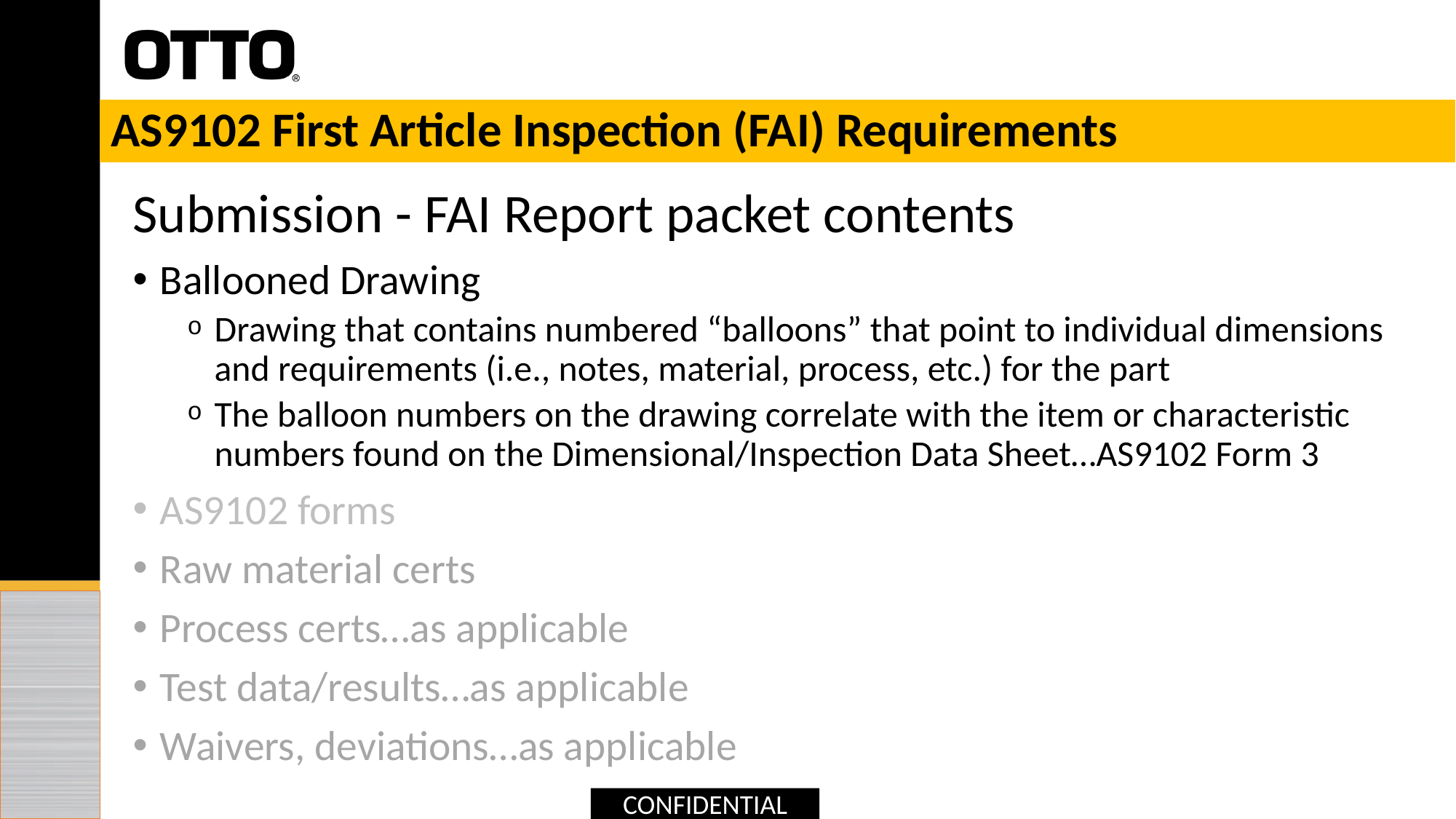

# AS9102 First Article Inspection (FAI) Requirements
Submission - FAI Report packet contents
Ballooned Drawing
Drawing that contains numbered “balloons” that point to individual dimensions and requirements (i.e., notes, material, process, etc.) for the part
The balloon numbers on the drawing correlate with the item or characteristic numbers found on the Dimensional/Inspection Data Sheet…AS9102 Form 3
AS9102 forms
Raw material certs
Process certs…as applicable
Test data/results…as applicable
Waivers, deviations…as applicable